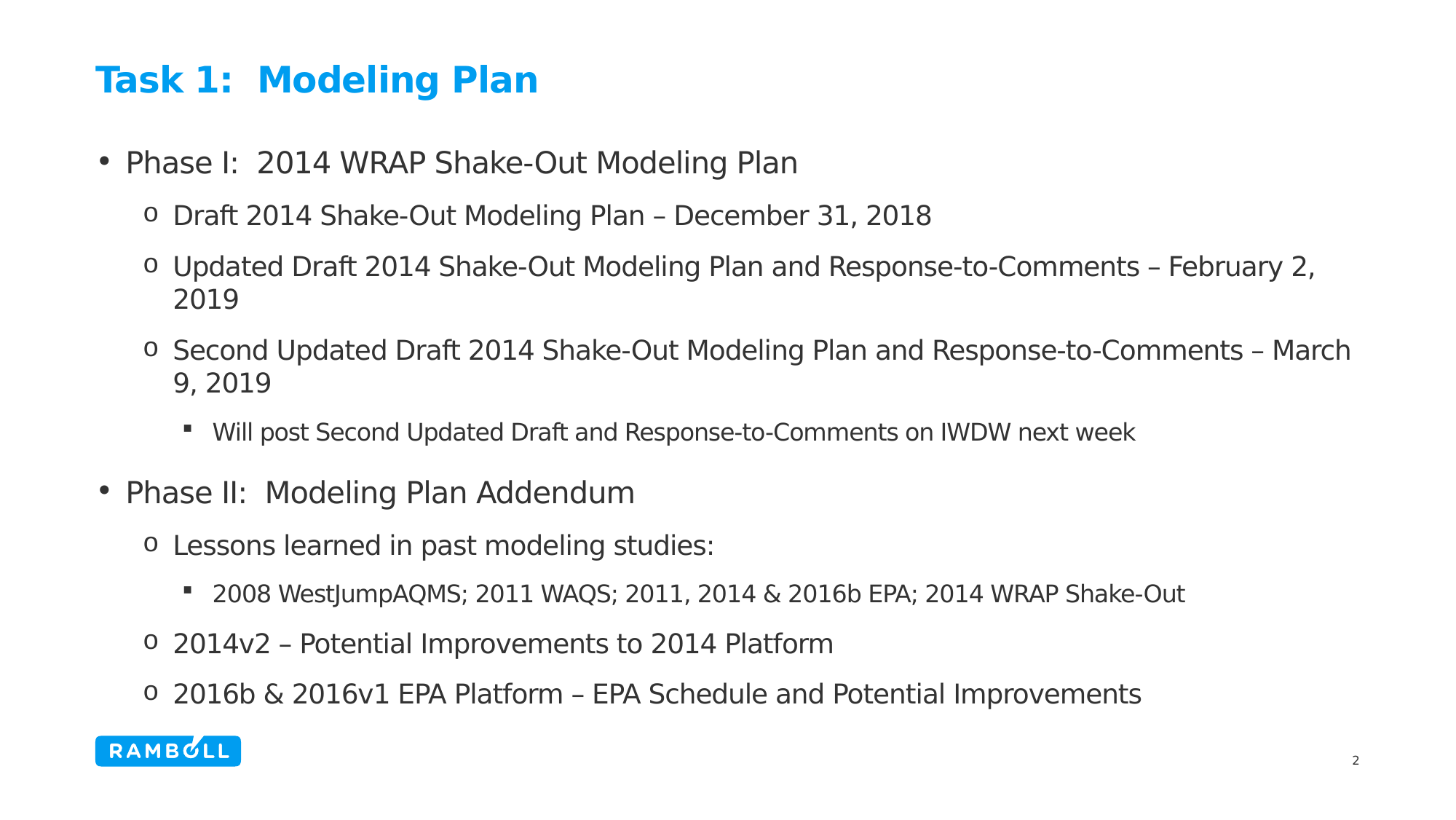

# Task 1:  Modeling Plan
Phase I:  2014 WRAP Shake-Out Modeling Plan
Draft 2014 Shake-Out Modeling Plan – December 31, 2018
Updated Draft 2014 Shake-Out Modeling Plan and Response-to-Comments – February 2, 2019
Second Updated Draft 2014 Shake-Out Modeling Plan and Response-to-Comments – March 9, 2019
Will post Second Updated Draft and Response-to-Comments on IWDW next week
Phase II:  Modeling Plan Addendum
Lessons learned in past modeling studies:
2008 WestJumpAQMS; 2011 WAQS; 2011, 2014 & 2016b EPA; 2014 WRAP Shake-Out
2014v2 – Potential Improvements to 2014 Platform
2016b & 2016v1 EPA Platform – EPA Schedule and Potential Improvements

2